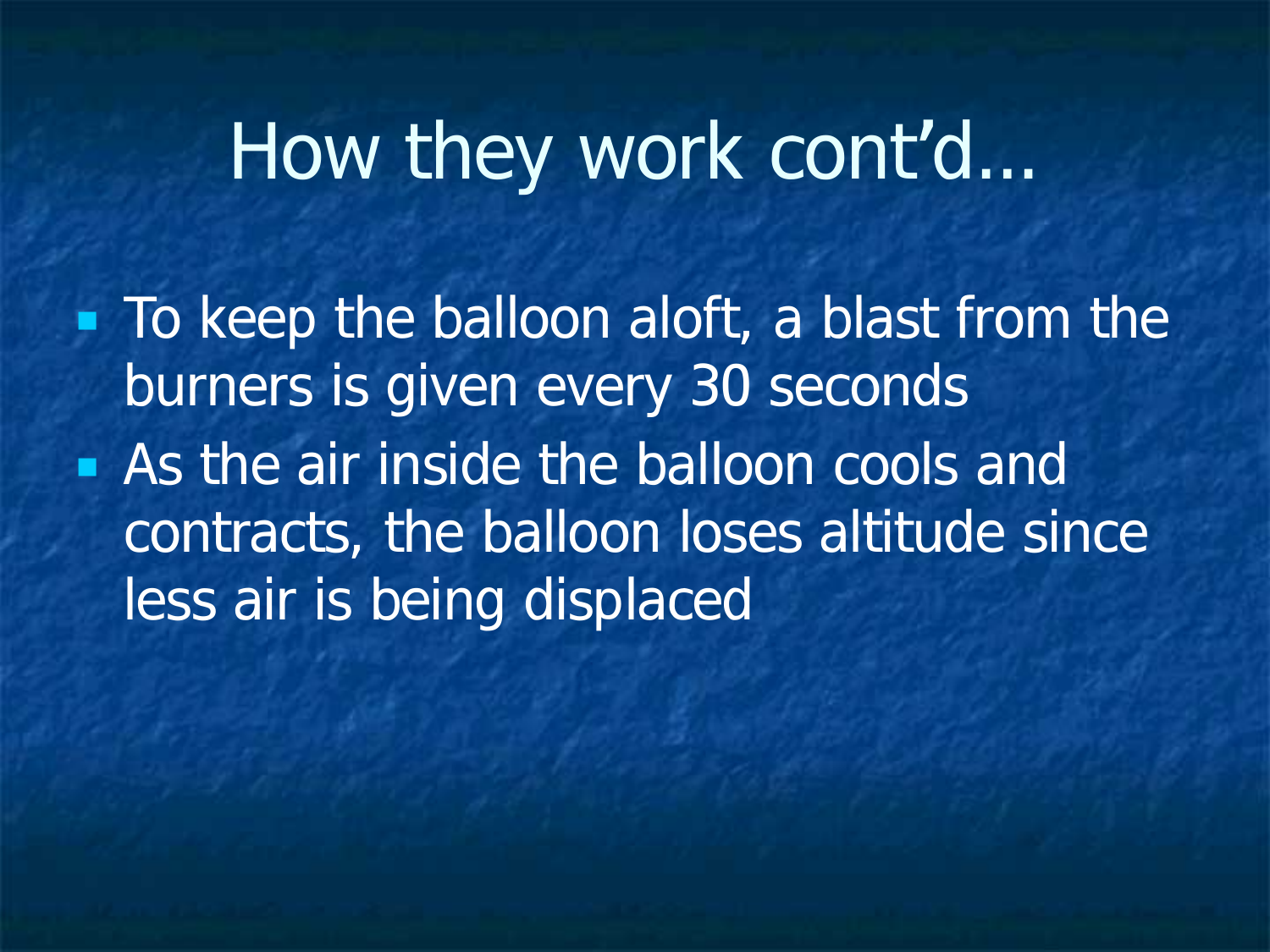

# How they work cont’d…
To keep the balloon aloft, a blast from the burners is given every 30 seconds
As the air inside the balloon cools and contracts, the balloon loses altitude since less air is being displaced